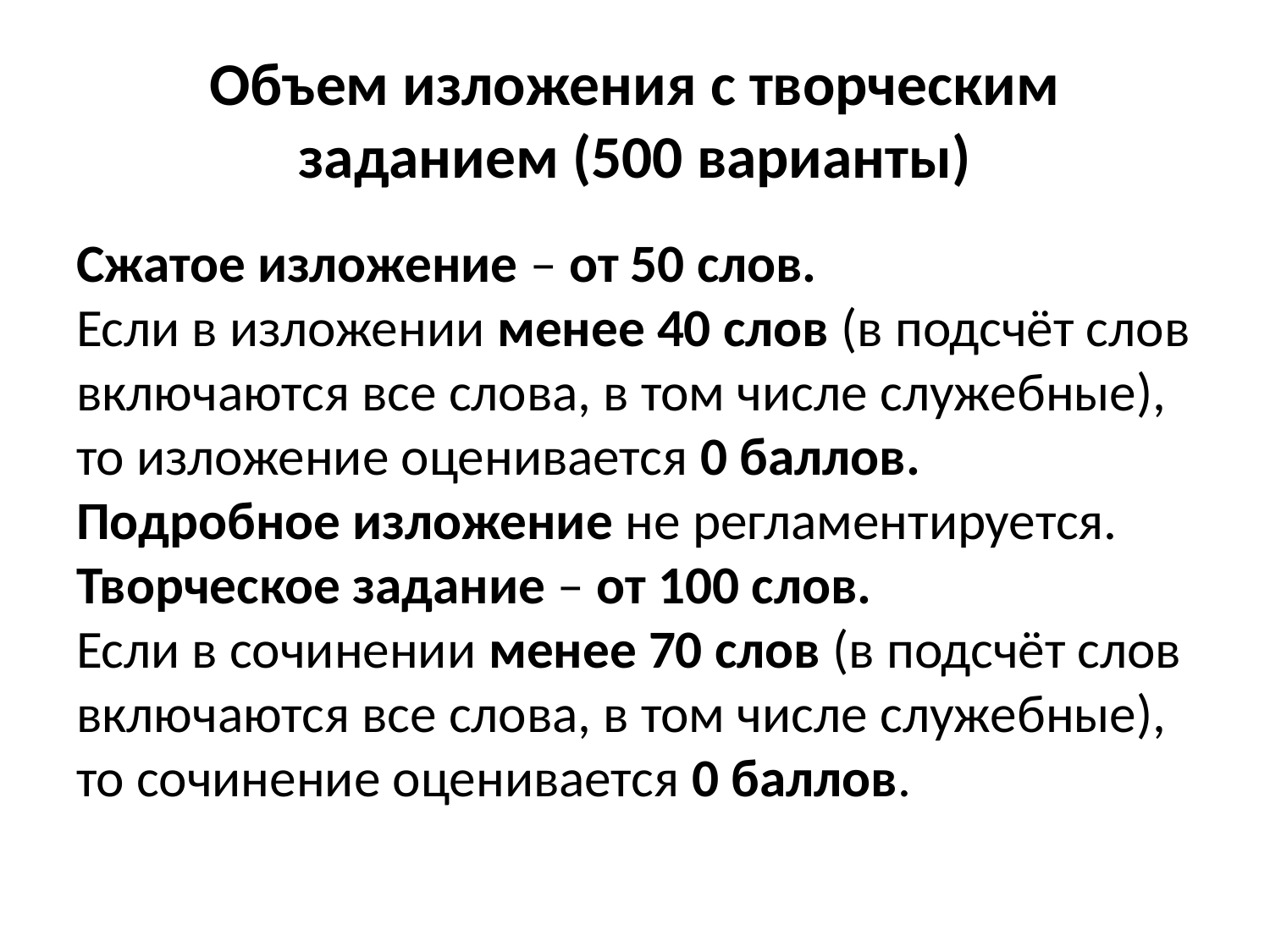

# Объем изложения с творческим заданием (500 варианты)
Сжатое изложение – от 50 слов.
Если в изложении менее 40 слов (в подсчёт слов включаются все слова, в том числе служебные), то изложение оценивается 0 баллов.
Подробное изложение не регламентируется. Творческое задание – от 100 слов.
Если в сочинении менее 70 слов (в подсчёт слов включаются все слова, в том числе служебные), то сочинение оценивается 0 баллов.